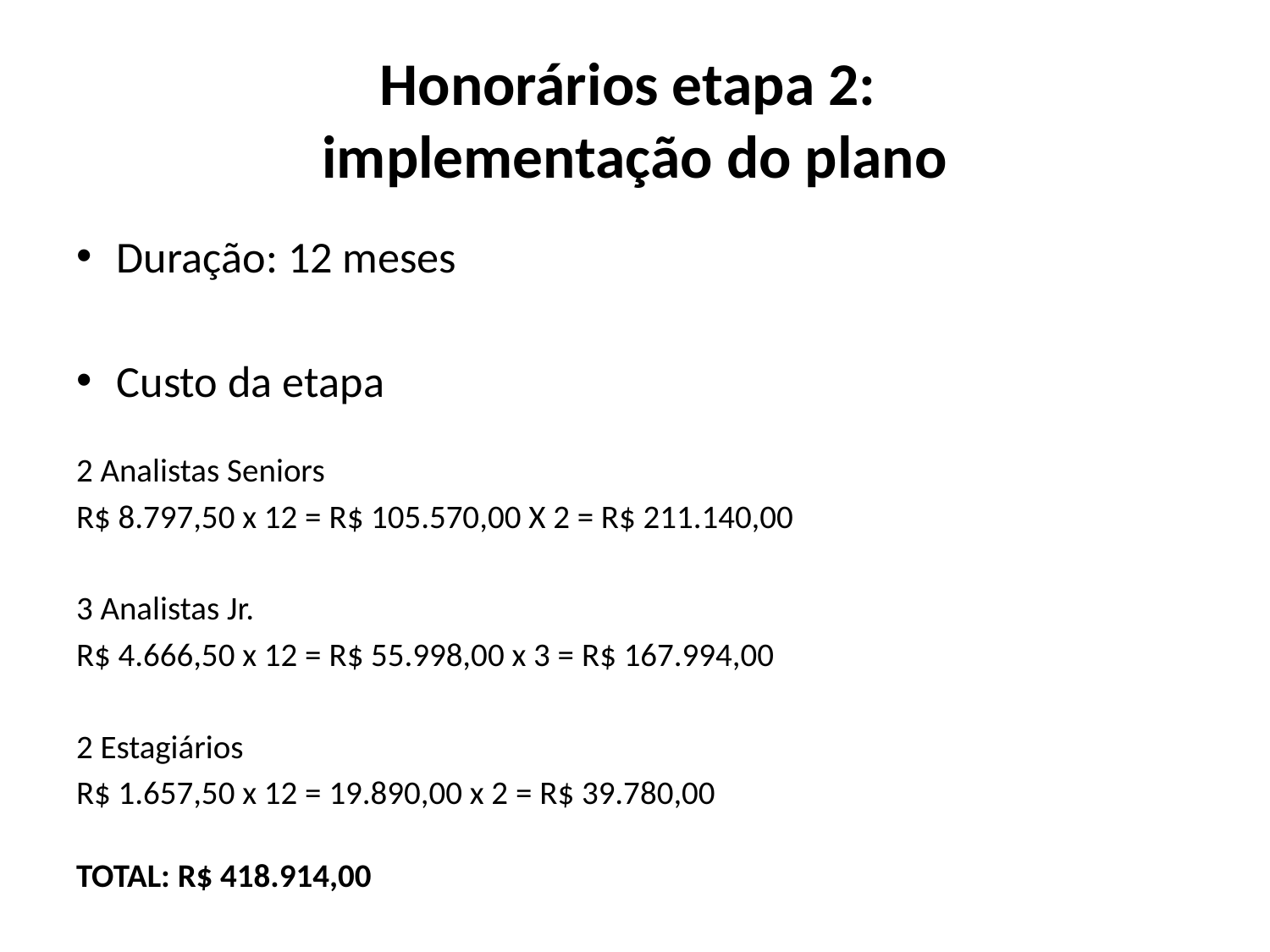

# Honorários etapa 2: implementação do plano
Duração: 12 meses

Custo da etapa

2 Analistas Seniors
R$ 8.797,50 x 12 = R$ 105.570,00 X 2 = R$ 211.140,00

3 Analistas Jr.
R$ 4.666,50 x 12 = R$ 55.998,00 x 3 = R$ 167.994,00

2 Estagiários
R$ 1.657,50 x 12 = 19.890,00 x 2 = R$ 39.780,00

TOTAL: R$ 418.914,00